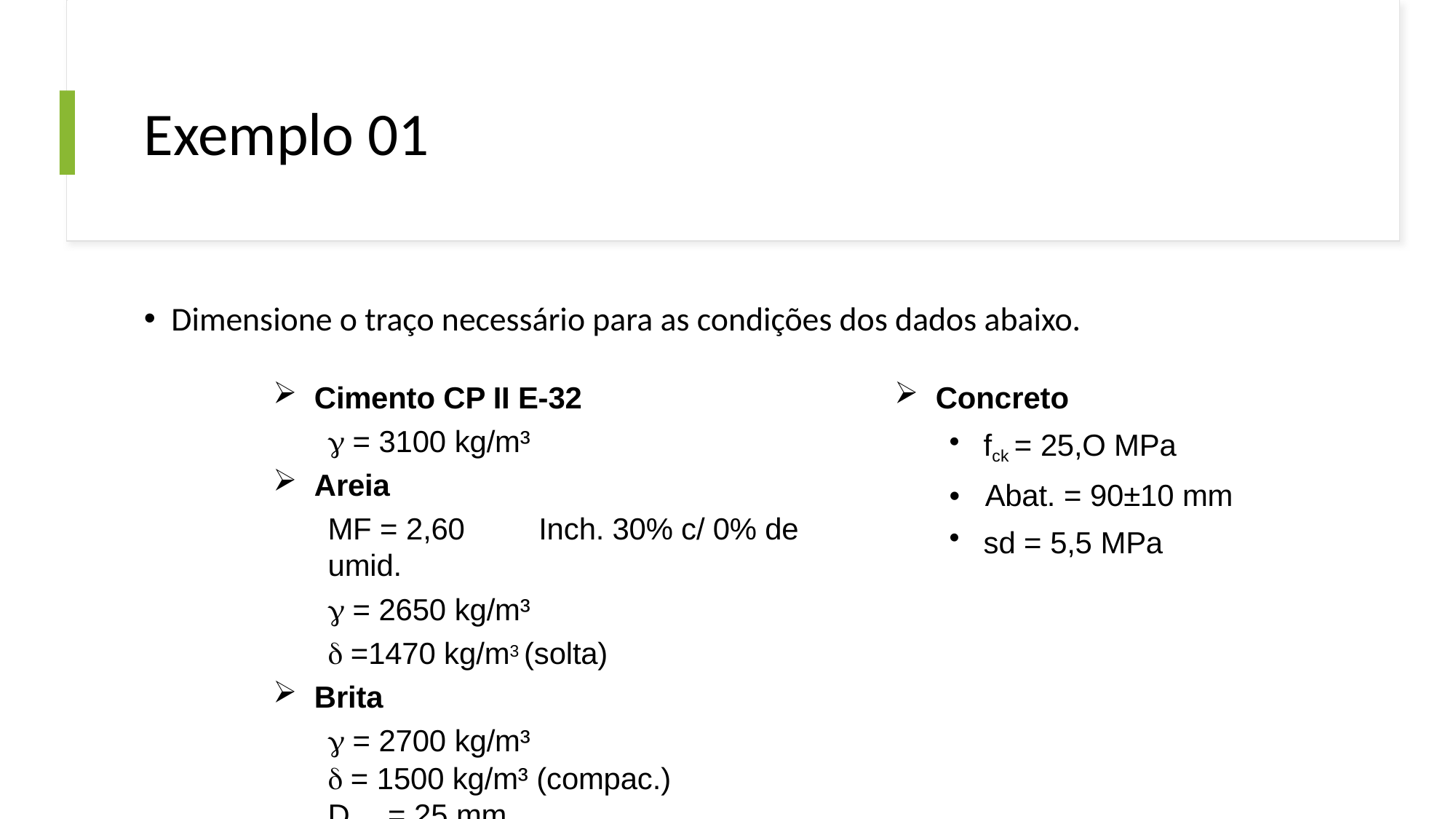

# Exemplo 01

Dimensione o traço necessário para as condições dos dados abaixo.
Cimento CP II E-32
γ = 3100 kg/m³
Areia
MF = 2,60	Inch. 30% c/ 0% de umid.
γ = 2650 kg/m³
δ =1470 kg/m3 (solta)
Brita
γ = 2700 kg/m³
δ = 1500 kg/m³ (compac.)
Dmax = 25 mm
Concreto
fck = 25,O MPa
•	Abat. = 90±10 mm
sd = 5,5 MPa